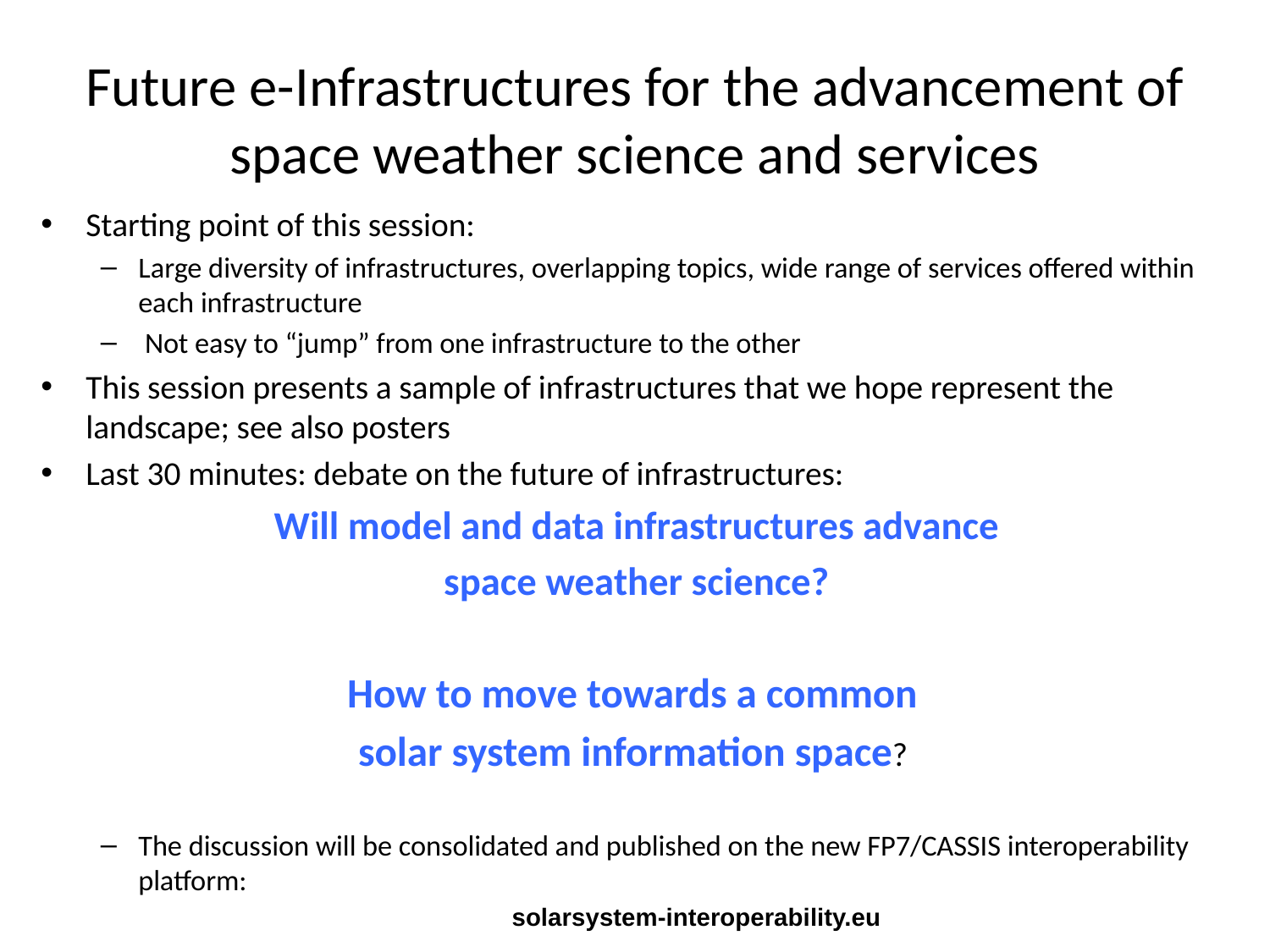

# Future e-Infrastructures for the advancement of space weather science and services
Starting point of this session:
Large diversity of infrastructures, overlapping topics, wide range of services offered within each infrastructure
 Not easy to “jump” from one infrastructure to the other
This session presents a sample of infrastructures that we hope represent the landscape; see also posters
Last 30 minutes: debate on the future of infrastructures:
Will model and data infrastructures advance
 space weather science?

How to move towards a common
solar system information space?

The discussion will be consolidated and published on the new FP7/CASSIS interoperability platform:
solarsystem-interoperability.eu